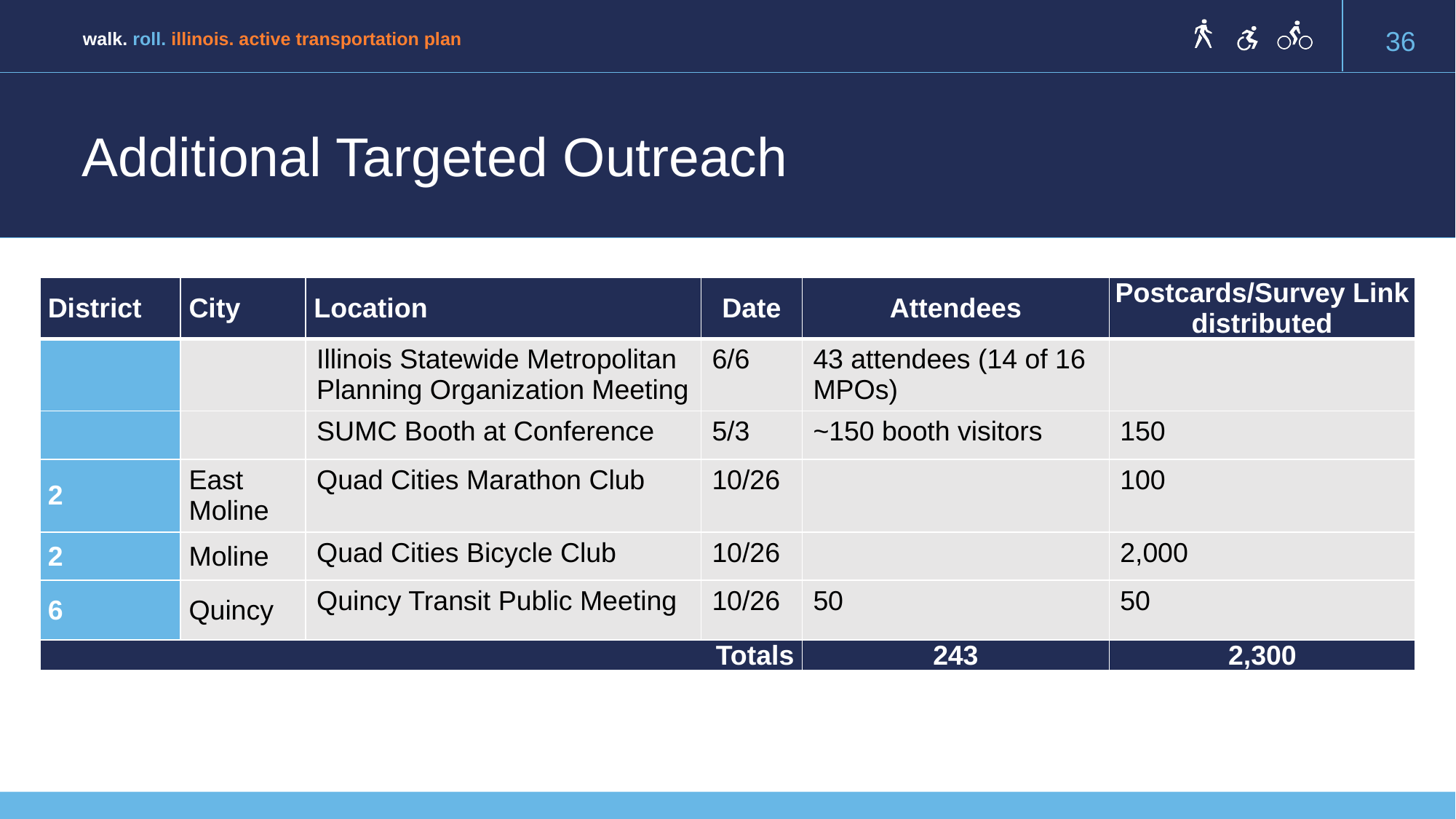

# Additional Targeted Outreach
| District | City | Location | Date | Attendees | Postcards/Survey Link distributed |
| --- | --- | --- | --- | --- | --- |
|  |  | Illinois Statewide Metropolitan Planning Organization Meeting | 6/6 | 43 attendees (14 of 16 MPOs) |  |
|  |  | SUMC Booth at Conference | 5/3 | ~150 booth visitors | 150 |
| 2 | East Moline | Quad Cities Marathon Club | 10/26 |  | 100 |
| 2 | Moline | Quad Cities Bicycle Club | 10/26 |  | 2,000 |
| 6 | Quincy | Quincy Transit Public Meeting | 10/26 | 50 | 50 |
| Totals |  |  | Total | 243 | 2,300 |